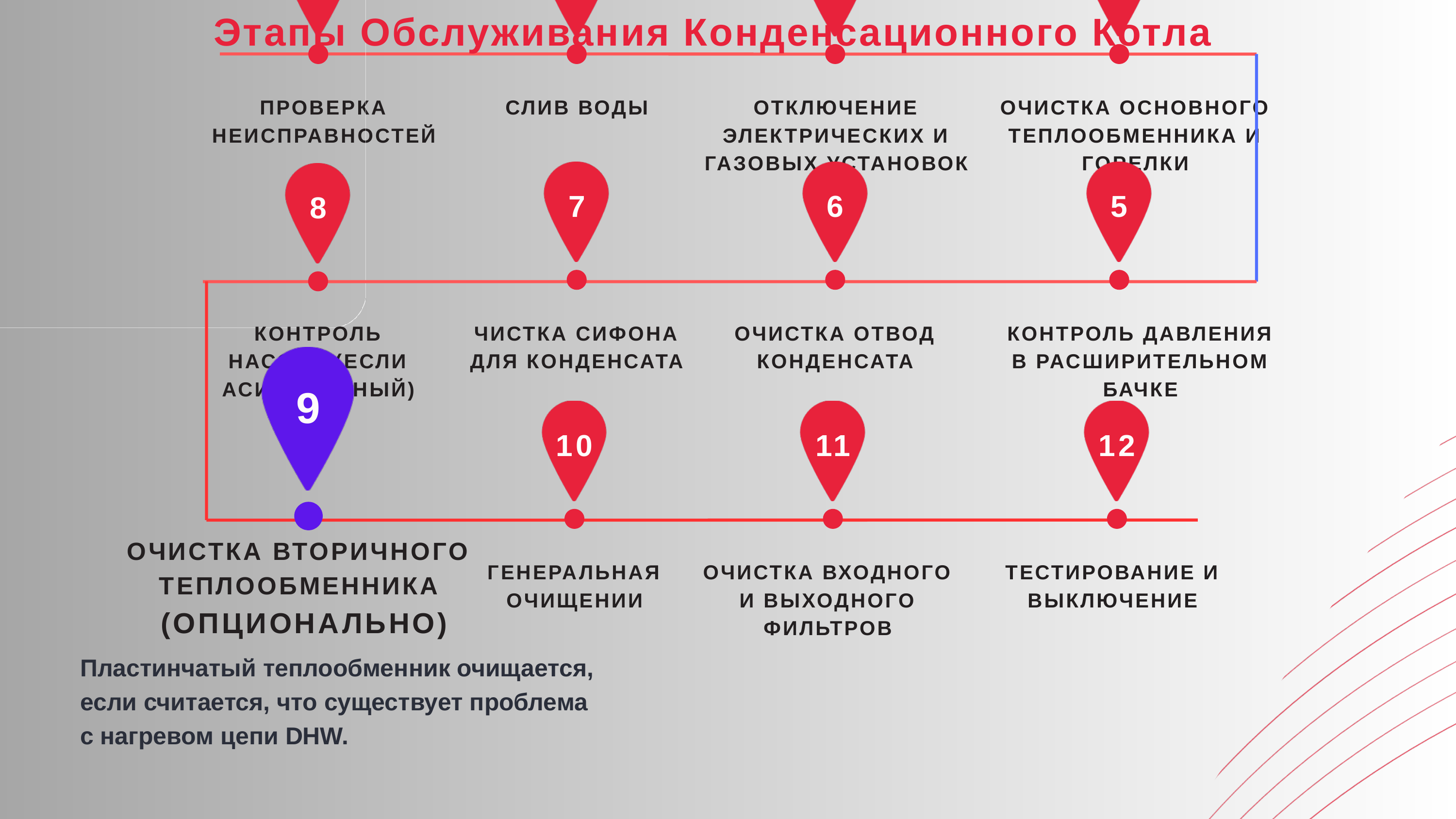

Этапы Обслуживания Конденсационного Котла

ПРОВЕРКА НЕИСПРАВНОСТЕЙ

СЛИВ ВОДЫ
ОТКЛЮЧЕНИЕ ЭЛЕКТРИЧЕСКИХ И ГАЗОВЫХ УСТАНОВОК
ОЧИСТКА ОСНОВНОГО ТЕПЛООБМЕННИКА И ГОРЕЛКИ

7
6
5
8

КОНТРОЛЬ НАСОСА (ЕСЛИ АСИНХРОННЫЙ)
ЧИСТКА СИФОНА ДЛЯ КОНДЕНСАТА
ОЧИСТКА ОТВОД КОНДЕНСАТА
КОНТРОЛЬ ДАВЛЕНИЯ В РАСШИРИТЕЛЬНОМ БАЧКЕ

9

10
11
12

ОЧИСТКА ВТОРИЧНОГО ТЕПЛООБМЕННИКА
 (ОПЦИОНАЛЬНО)
Пластинчатый теплообменник очищается, если считается, что существует проблема с нагревом цепи DHW.
ГЕНЕРАЛЬНАЯ ОЧИЩЕНИИ
ОЧИСТКА ВХОДНОГО И ВЫХОДНОГО ФИЛЬТРОВ
ТЕСТИРОВАНИЕ И ВЫКЛЮЧЕНИЕ